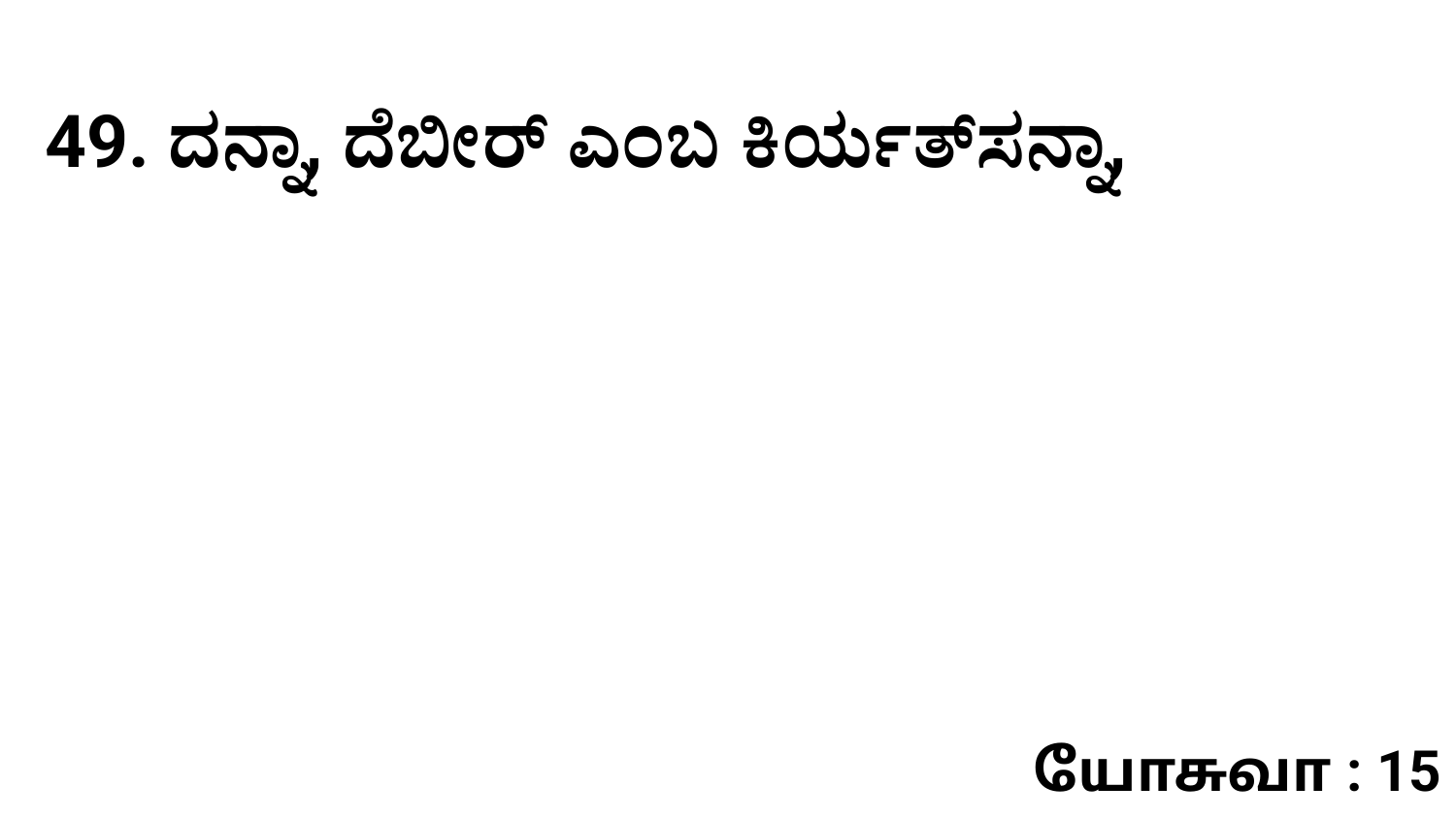

49. ದನ್ನಾ, ದೆಬೀರ್‌ ಎಂಬ ಕಿರ್ಯತ್‌ಸನ್ನಾ,
யோசுவா : 15